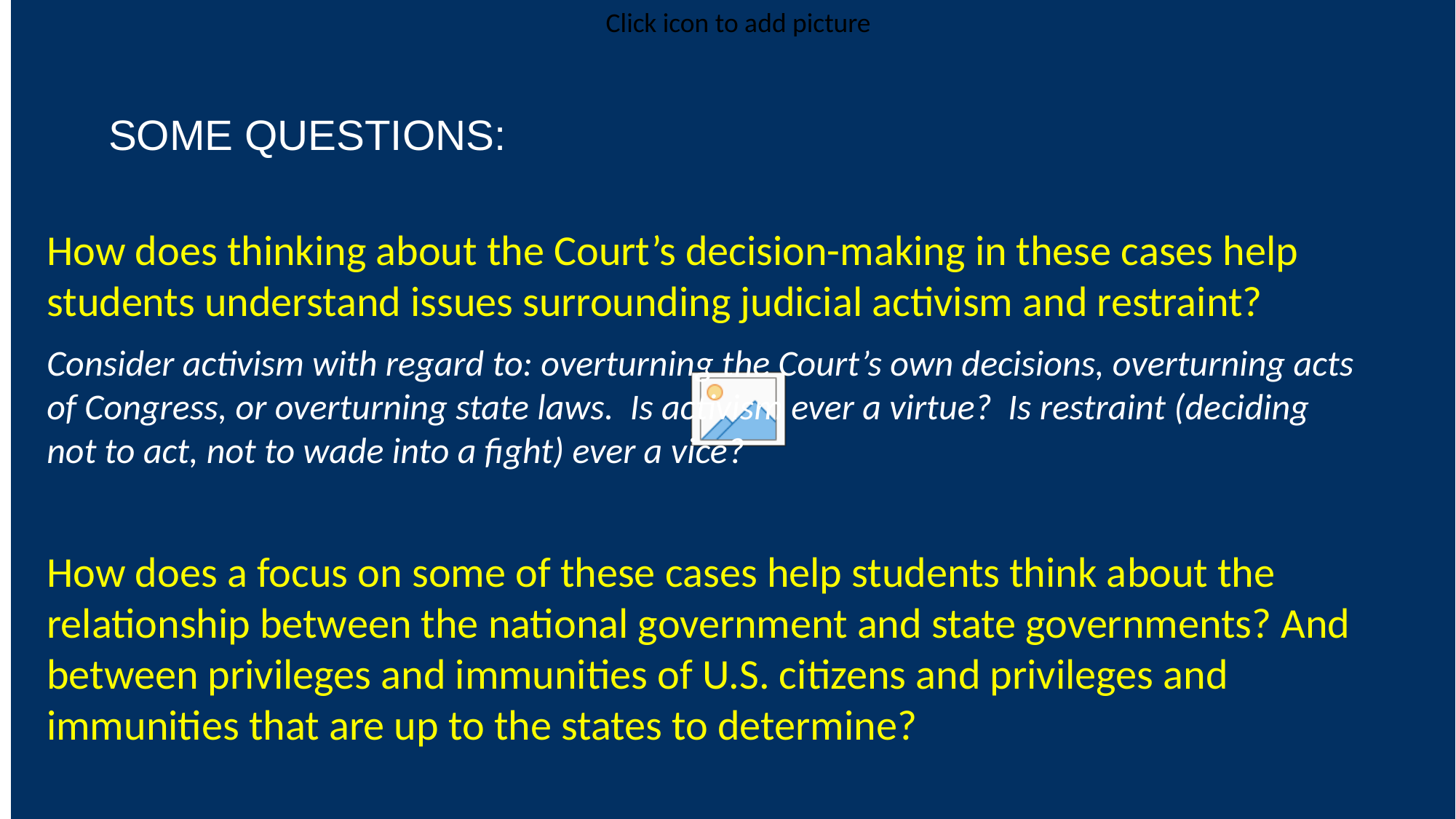

# SOME QUESTIONS:
How does thinking about the Court’s decision-making in these cases help students understand issues surrounding judicial activism and restraint?
Consider activism with regard to: overturning the Court’s own decisions, overturning acts of Congress, or overturning state laws.  Is activism ever a virtue?  Is restraint (deciding not to act, not to wade into a fight) ever a vice?

How does a focus on some of these cases help students think about the relationship between the national government and state governments? And between privileges and immunities of U.S. citizens and privileges and immunities that are up to the states to determine?